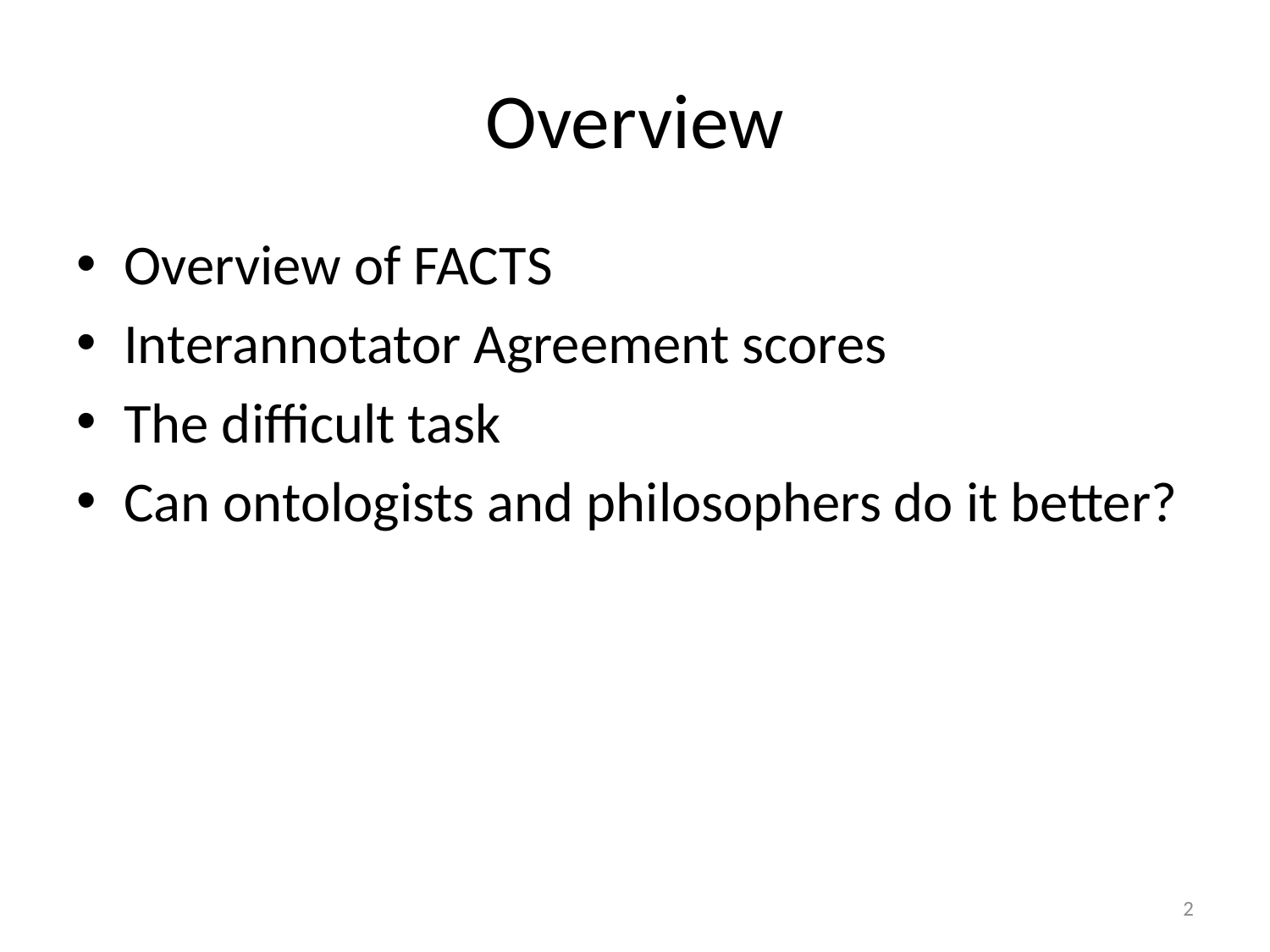

# Overview
Overview of FACTS
Interannotator Agreement scores
The difficult task
Can ontologists and philosophers do it better?

2